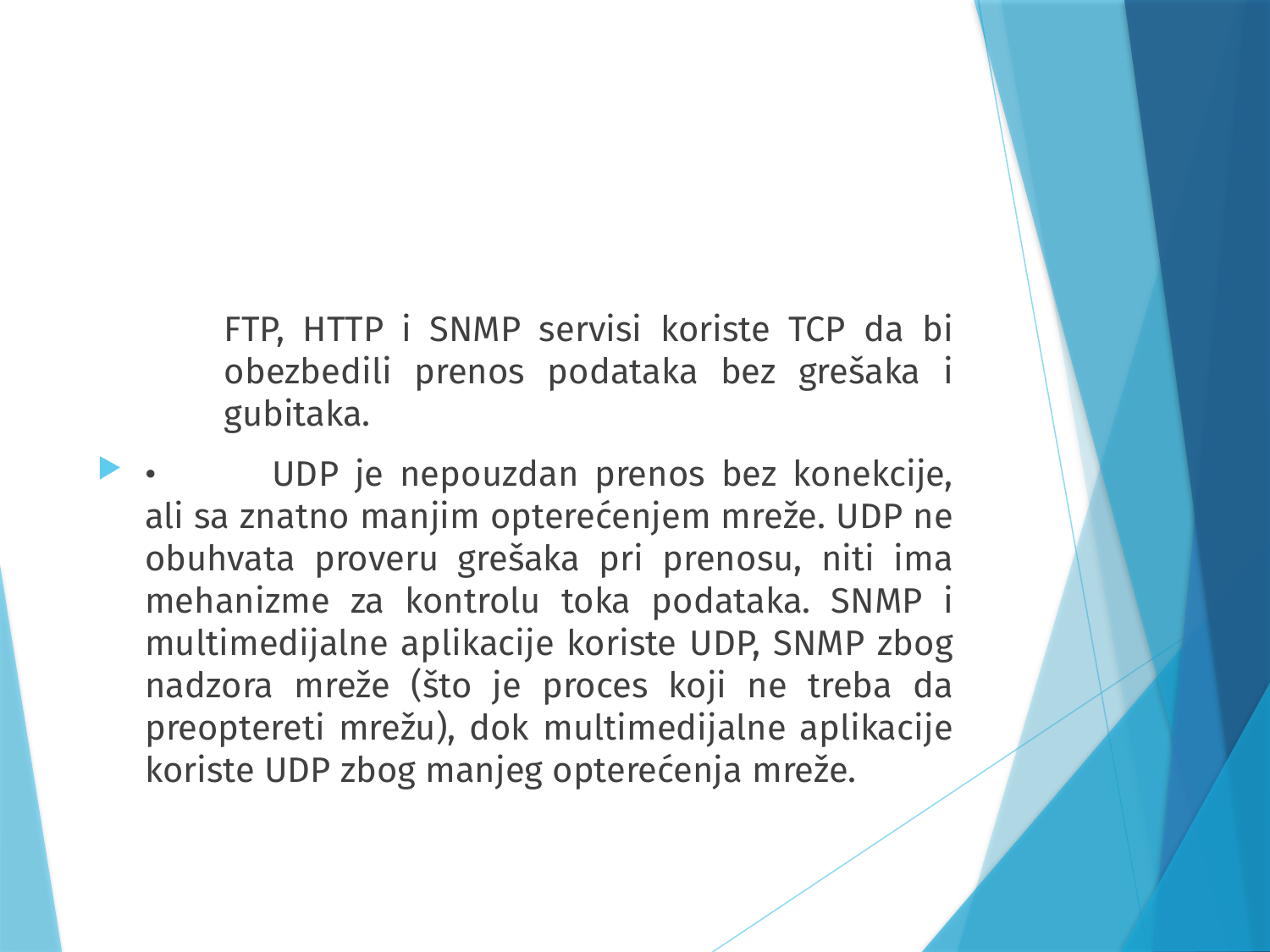

#
	FTP, HTTP i SNMP servisi koriste TCP da bi 	obezbedili prenos podataka bez grešaka i 	gubitaka.
•	UDP je nepouzdan prenos bez konekcije, ali sa znatno manjim opterećenjem mreže. UDP ne obuhvata proveru grešaka pri prenosu, niti ima mehanizme za kontrolu toka podataka. SNMP i multimedijalne aplikacije koriste UDP, SNMP zbog nadzora mreže (što je proces koji ne treba da preoptereti mrežu), dok multimedijalne aplikacije koriste UDP zbog manjeg opterećenja mreže.